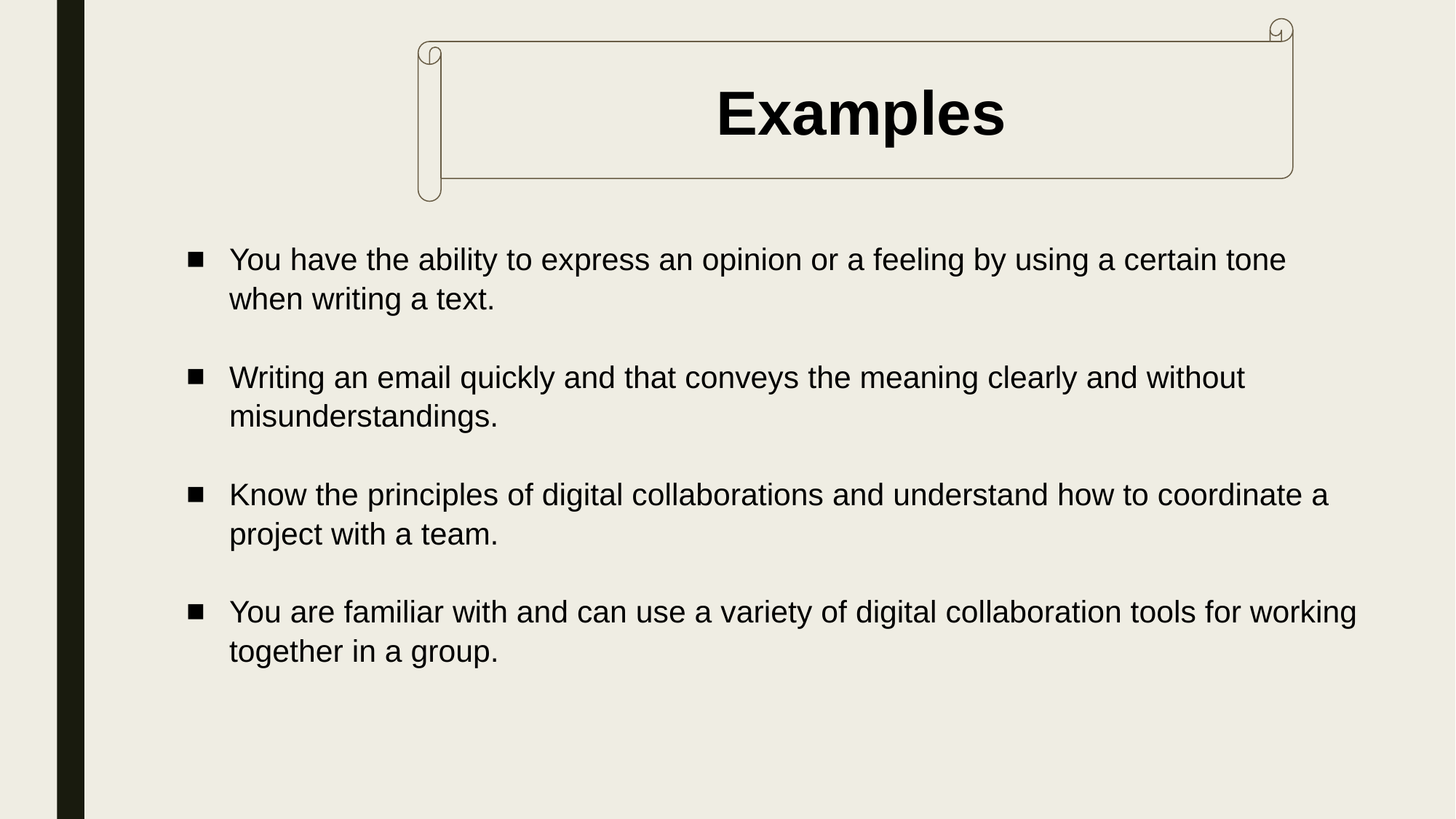

Examples

You have the ability to express an opinion or a feeling by using a certain tone when writing a text.

Writing an email quickly and that conveys the meaning clearly and without misunderstandings.

Know the principles of digital collaborations and understand how to coordinate a project with a team.

You are familiar with and can use a variety of digital collaboration tools for working together in a group.